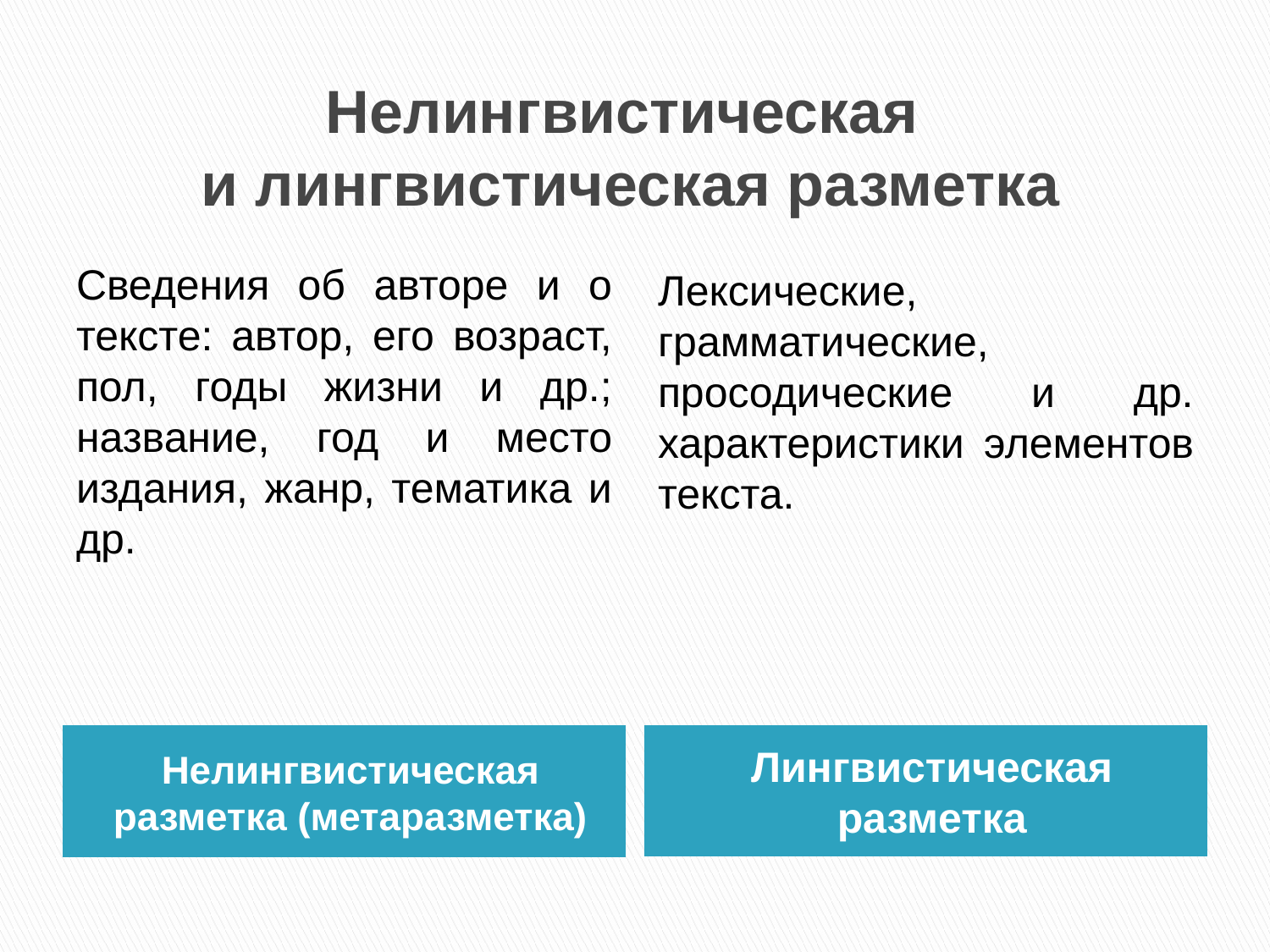

# Нелингвистическая и лингвистическая разметка

Сведения об авторе и о тексте: автор, его возраст, пол, годы жизни и др.; название, год и место издания, жанр, тематика и др.

Лексические, грамматические, просодические и др. характеристики элементов текста.

Нелингвистическая разметка (метаразметка)

Лингвистическая разметка